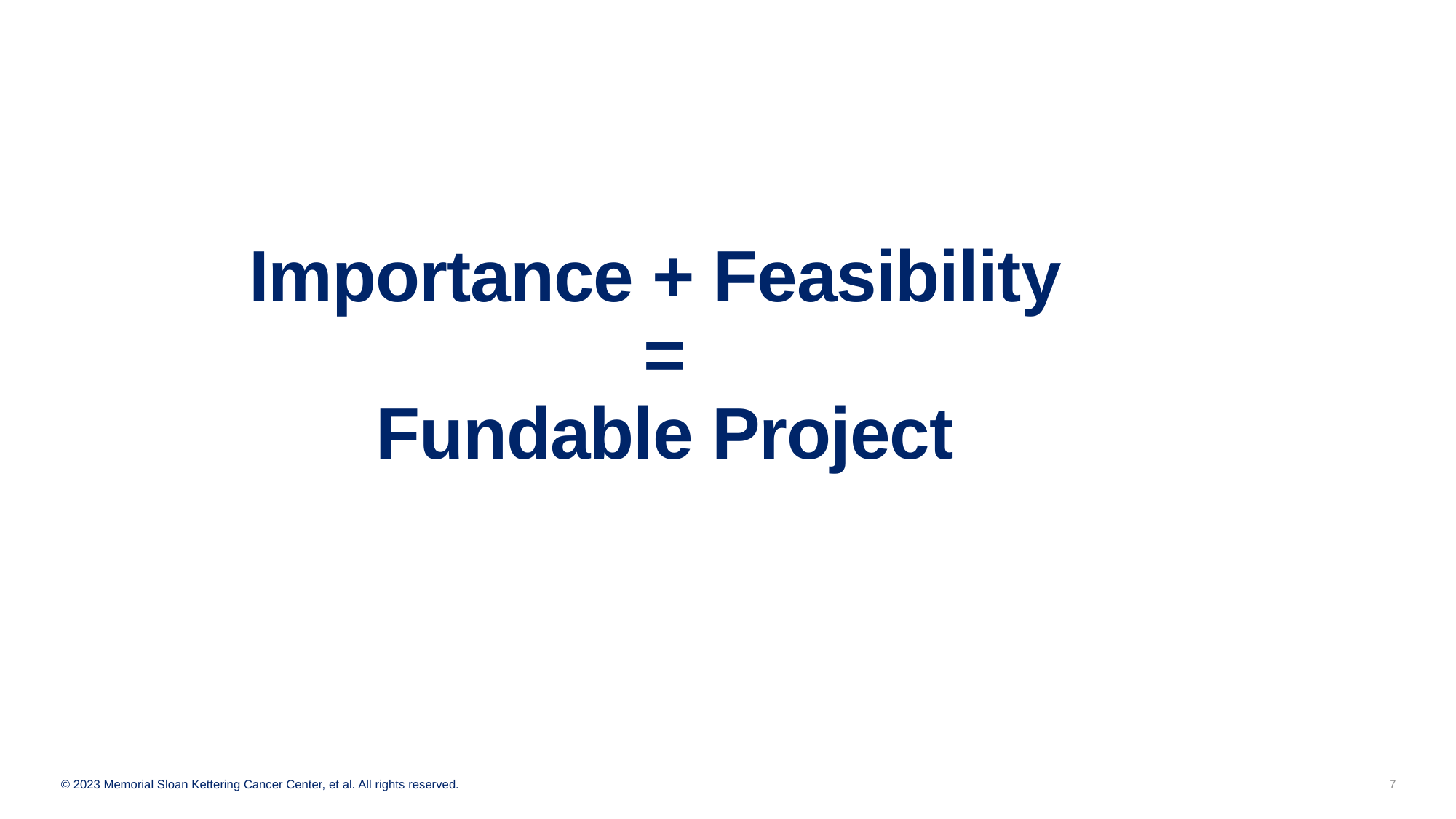

# Importance + Feasibility = Fundable Project
7